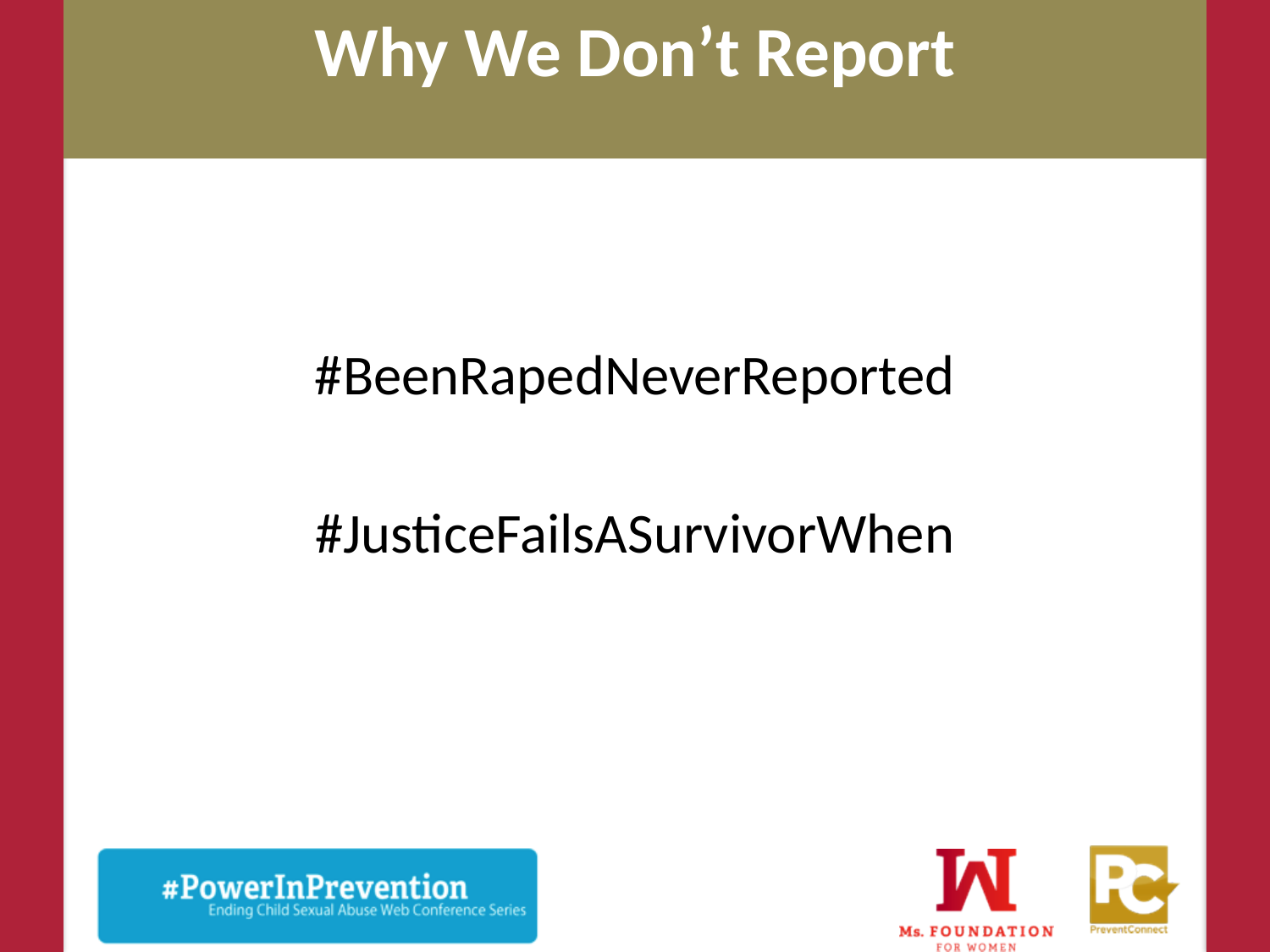

# Why We Don’t Report

#BeenRapedNeverReported

#JusticeFailsASurvivorWhen